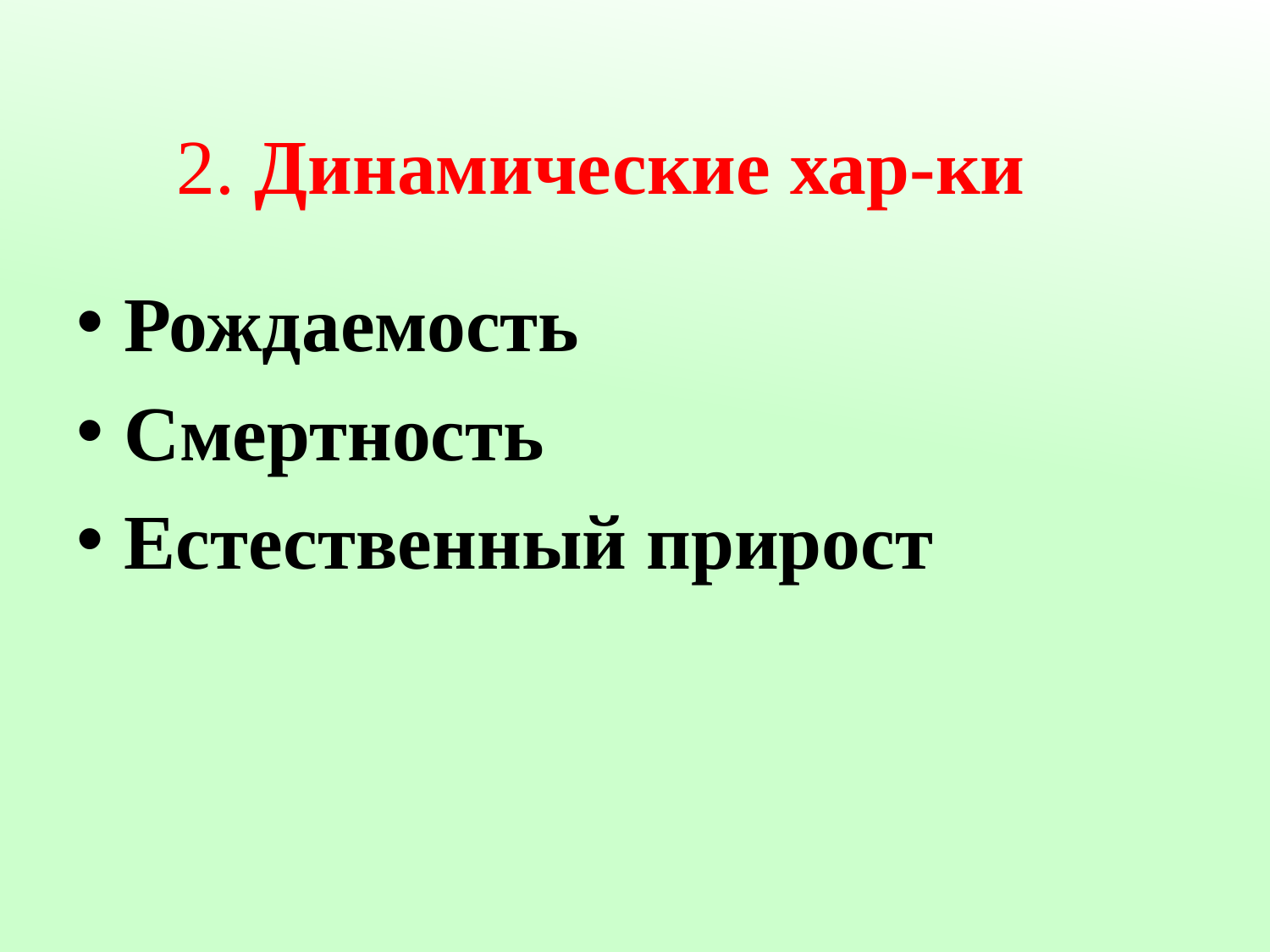

# 2. Динамические хар-ки
Рождаемость
Смертность
Естественный прирост